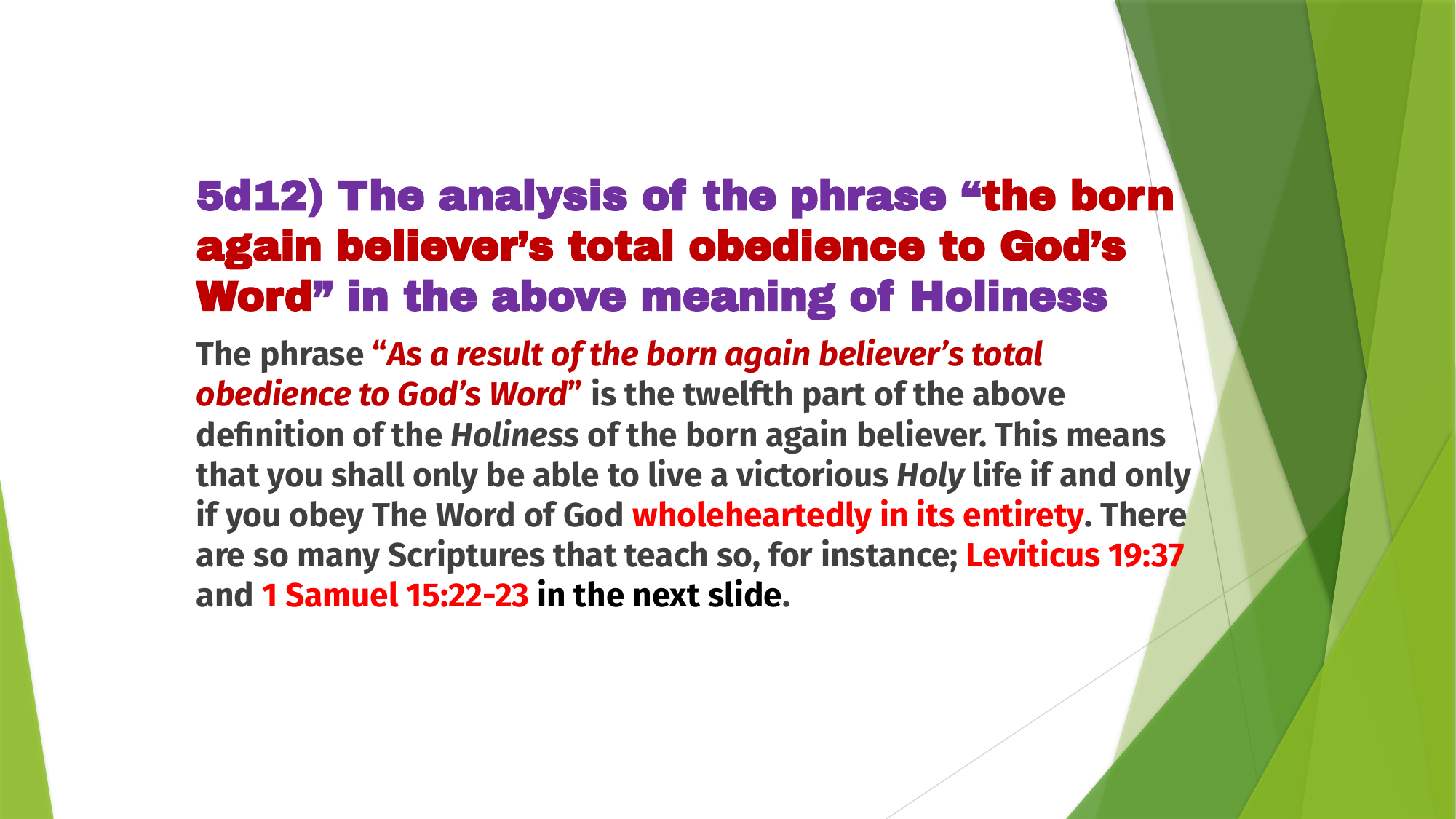

5d12) The analysis of the phrase “the born again believer’s total obedience to God’s Word” in the above meaning of Holiness
The phrase “As a result of the born again believer’s total obedience to God’s Word” is the twelfth part of the above definition of the Holiness of the born again believer. This means that you shall only be able to live a victorious Holy life if and only if you obey The Word of God wholeheartedly in its entirety. There are so many Scriptures that teach so, for instance; Leviticus 19:37 and 1 Samuel 15:22-23 in the next slide.